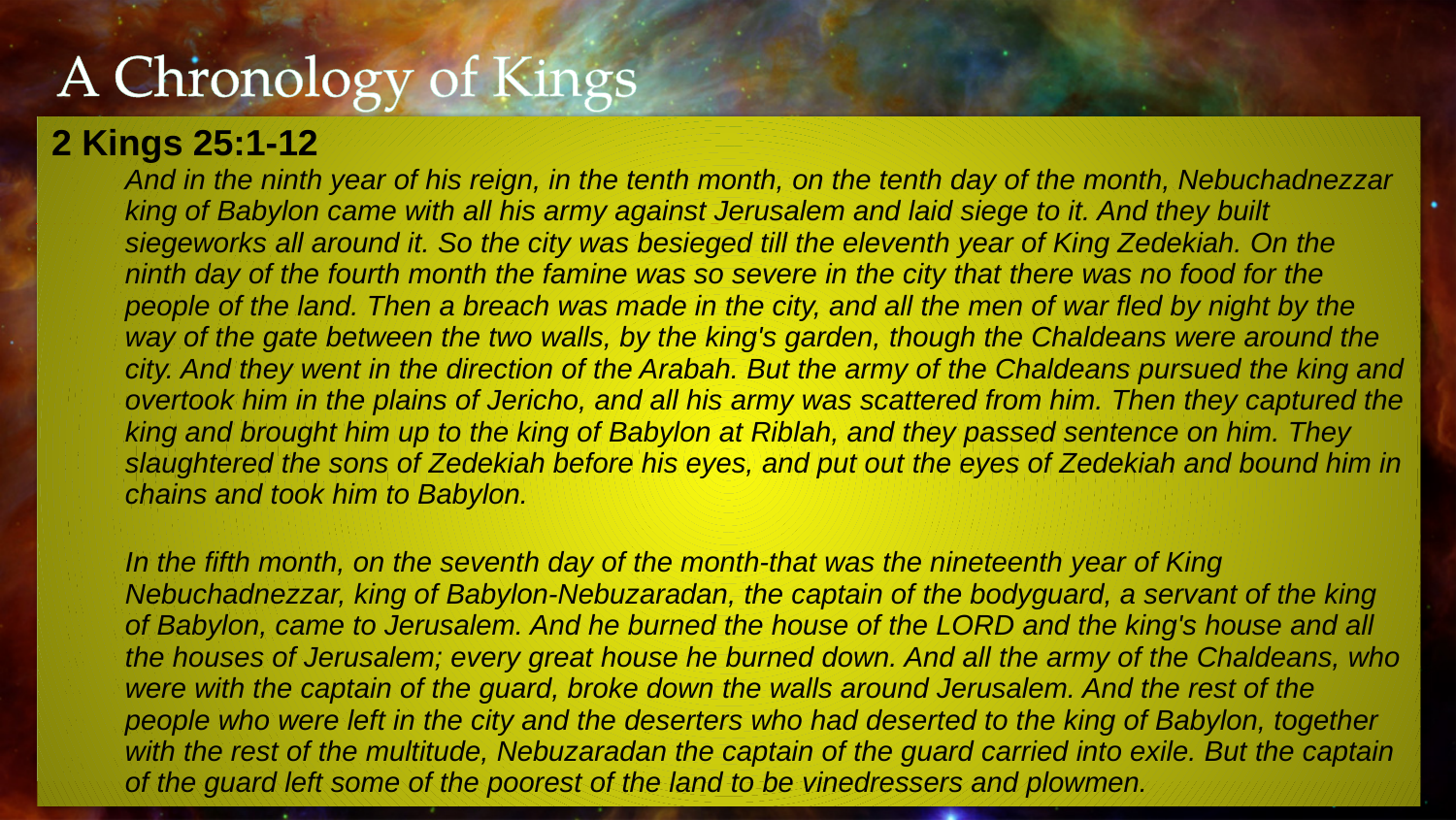

A Chronology of Kings
| Num | Title | Person | S | Duration | Age Start | Age End | References |
| --- | --- | --- | --- | --- | --- | --- | --- |
| 1 | King | Saul | B | 40 |  |  |  |
| 2 | King | David | G | 40 | 35.5 | 70.5 | 2 Samuel 5:5; 1 Chronicles 3:4 |
| 3 | King | Solomon | G | 40 | 17 | 57 | 1 Chronicles 22:5; 29:1 |
| 4 | King N | Rehoboam | B | 17 | 41 | 58 | 1 Kings 14:21; 2 Chr. 12:13 |
| 5 | King N | Abijah | B | 3 |  |  | 1 Kings 15:2; 2 Chron 13:1-2 |
| 6 | King N | Asa | B | 41 |  |  | 1 Kings 15:10; 2 Chron 16:13 |
| 7 | King N | Jehoshaphat | G | 25 | 35 | 60 | 1 Kings 22:41-50 |
| 8 | King N | Jehoram (Joram) | B | 12 |  |  | 2 Kings 3:1; |
| 9 | King N | Ahaziah | B | 1 |  |  | 2 Kings 8:26; 2 Chron 21:20 |
| 10 | Queen N | Athaliah | B | 7 |  |  | 2 Kings 11:1-3 |
| 11 | King N | Joash (Jehoash) | G | 40 | 7 | 47 | 2 Kings 11:21; 2 Chron 24:1-14 |
| 12 | King N | Amaziah | G | 30 | 25 | 55 | 2 Kings 14:1; |
| 13 | King N | Uzziah (Azariah) | G | 52 | 16 | 68 | 2 Kings 14:21; 2 Chr. 26:1 |
| 14 | King N | Jotham | G | 16 |  |  | 2 Kings 15:38; 2 Chr. 27:7-9 |
| 15 | King N | Ahaz (Jehoahaz) | B | 16 | 20 | 36 | 2 Kings 16:1-2; 2 Chron 28:1-3 |
| 16 | King N | Hezekiah | G | 29 | 25 | 54 | 2 Kings 18:1-2 |
| 17 | King N | Manasseh | G | 55 |  |  |  |
| 18 | King N | Amon | B | 3 |  |  |  |
| 19 | King N | Josiah | G | 33 |  |  | 2 Kings 22:1 |
| 20 | King N | Jehoahaz (Shallum) | B | 1 |  |  |  |
| 21 | King N | Jehoiakim (Ellakim) | B | 12 |  |  |  |
| 22 | King N | Jehoiachin (Jeconiah, Coniah) | B | 2 |  |  |  |
| 23 | King N | Zedekiah (Mattaniah) | B | 12 |  |  |  |
2 Kings 25:1-12
And in the ninth year of his reign, in the tenth month, on the tenth day of the month, Nebuchadnezzar king of Babylon came with all his army against Jerusalem and laid siege to it. And they built siegeworks all around it. So the city was besieged till the eleventh year of King Zedekiah. On the ninth day of the fourth month the famine was so severe in the city that there was no food for the people of the land. Then a breach was made in the city, and all the men of war fled by night by the way of the gate between the two walls, by the king's garden, though the Chaldeans were around the city. And they went in the direction of the Arabah. But the army of the Chaldeans pursued the king and overtook him in the plains of Jericho, and all his army was scattered from him. Then they captured the king and brought him up to the king of Babylon at Riblah, and they passed sentence on him. They slaughtered the sons of Zedekiah before his eyes, and put out the eyes of Zedekiah and bound him in chains and took him to Babylon.

In the fifth month, on the seventh day of the month-that was the nineteenth year of King Nebuchadnezzar, king of Babylon-Nebuzaradan, the captain of the bodyguard, a servant of the king of Babylon, came to Jerusalem. And he burned the house of the LORD and the king's house and all the houses of Jerusalem; every great house he burned down. And all the army of the Chaldeans, who were with the captain of the guard, broke down the walls around Jerusalem. And the rest of the people who were left in the city and the deserters who had deserted to the king of Babylon, together with the rest of the multitude, Nebuzaradan the captain of the guard carried into exile. But the captain of the guard left some of the poorest of the land to be vinedressers and plowmen.
2 Samuel 5:5
David was thirty years old when he became king, and he reigned forty years. At Hebron he reigned over Judah seven years and six months, and in Jerusalem he reigned thirty-three years over all Israel and Judah.
1 Kings 22:41-42
Now Jehoshaphat the son of Asa became king over Judah in the fourth year of Ahab king of Israel. Jehoshaphat was thirty-five years old when he became king, and he reigned twenty-five years in Jerusalem. And his mother's name was Azubah the daughter of Shilhi.

2 Kings 18:1-2
Now it came about in the third year of Hoshea, the son of Elah king of Israel, that Hezekiah the son of Ahaz king of Judah became king. He was twenty-five years old when he became king, and he reigned twenty-nine years in Jerusalem; and his mother's name was Abi the daughter of Zechariah.